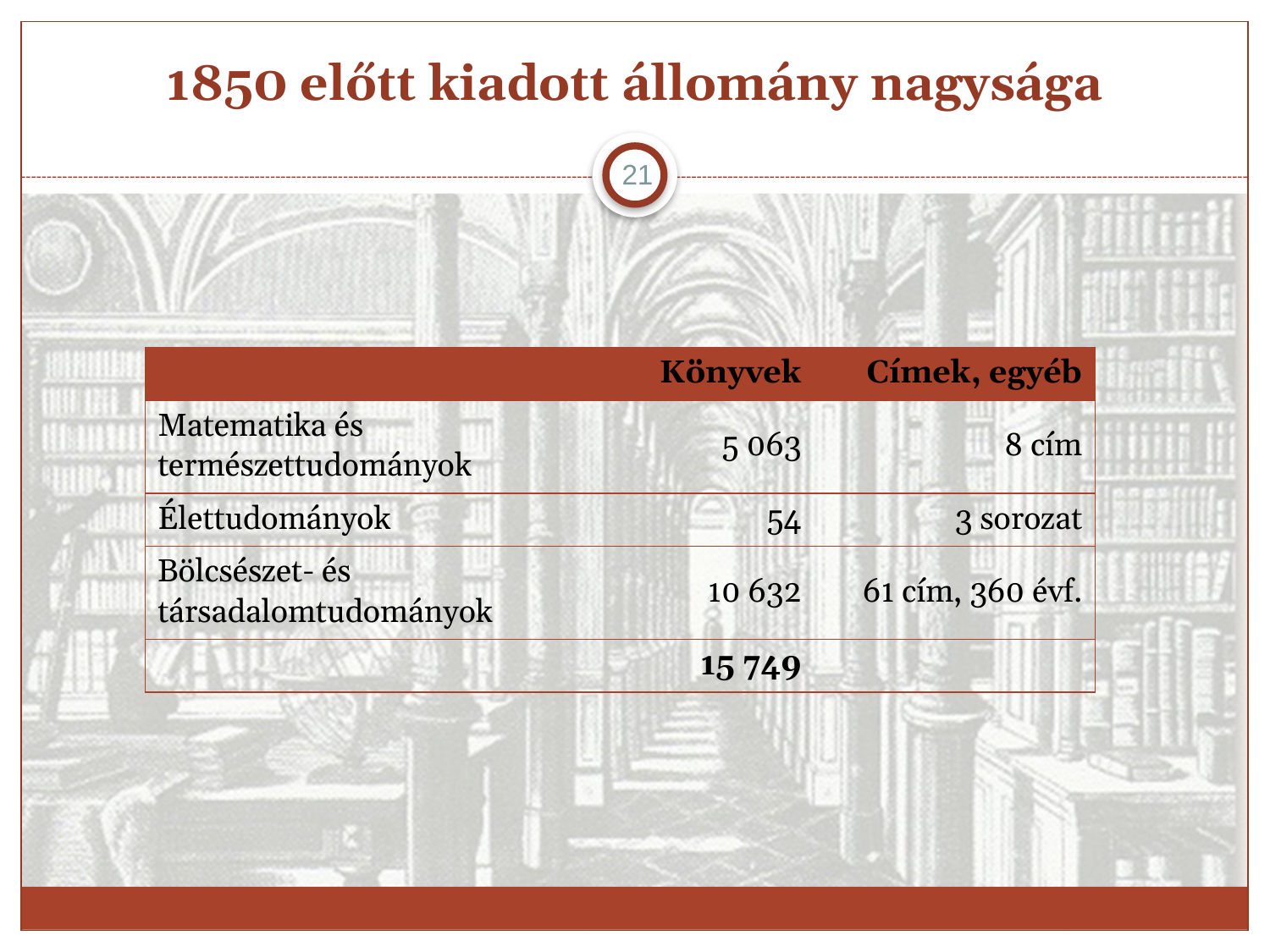

# 1850 előtt kiadott állomány nagysága
21
|  | Könyvek | Címek, egyéb |
| --- | --- | --- |
| Matematika és természettudományok | 5 063 | 8 cím |
| Élettudományok | 54 | 3 sorozat |
| Bölcsészet- és társadalomtudományok | 10 632 | 61 cím, 360 évf. |
|  | 15 749 |  |